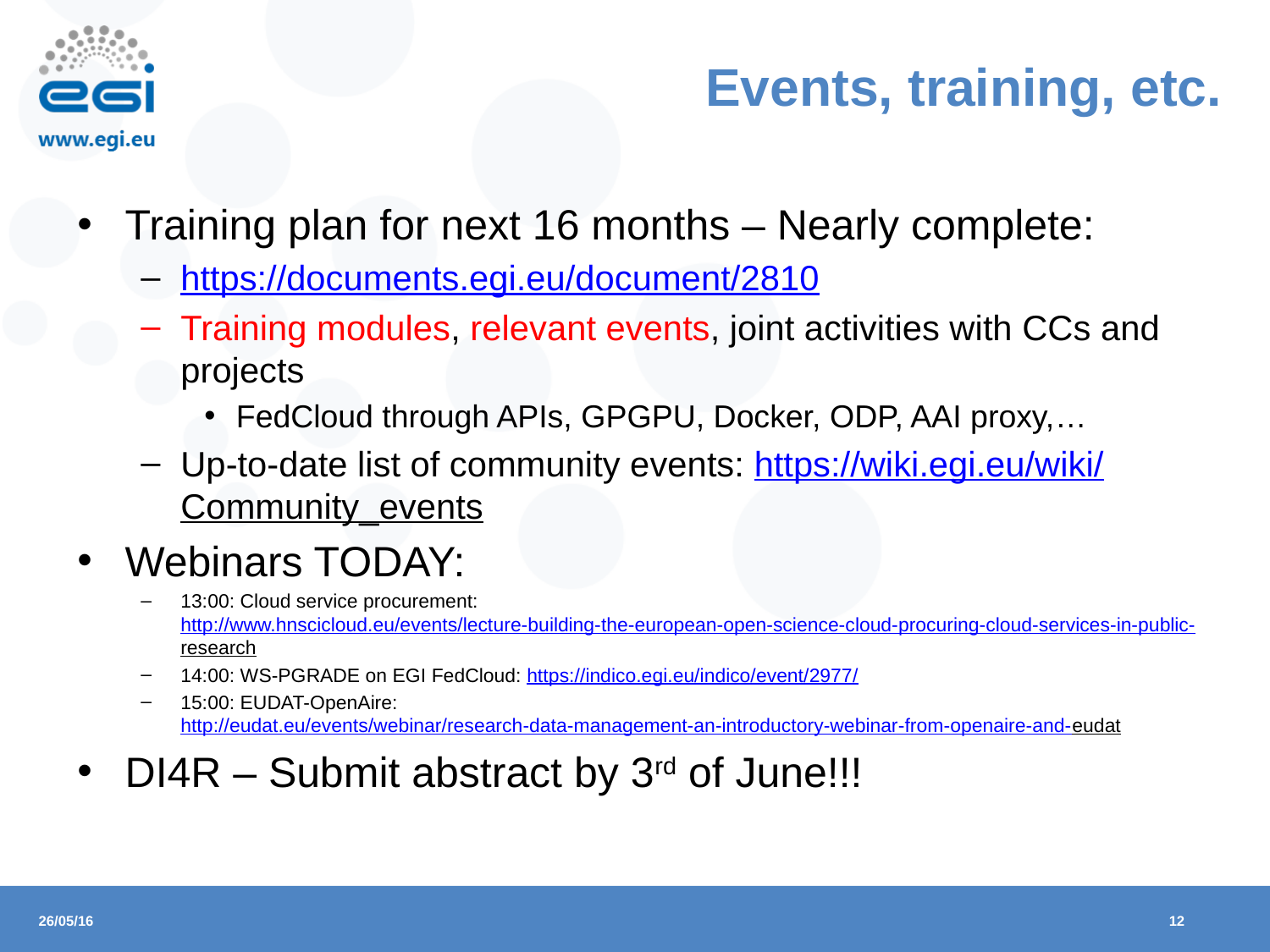

# Events, training, etc.
Training plan for next 16 months – Nearly complete:
https://documents.egi.eu/document/2810
Training modules, relevant events, joint activities with CCs and projects
FedCloud through APIs, GPGPU, Docker, ODP, AAI proxy,…
Up-to-date list of community events: https://wiki.egi.eu/wiki/Community_events
Webinars TODAY:
13:00: Cloud service procurement: http://www.hnscicloud.eu/events/lecture-building-the-european-open-science-cloud-procuring-cloud-services-in-public-research
14:00: WS-PGRADE on EGI FedCloud: https://indico.egi.eu/indico/event/2977/
15:00: EUDAT-OpenAire: http://eudat.eu/events/webinar/research-data-management-an-introductory-webinar-from-openaire-and-eudat
DI4R – Submit abstract by 3rd of June!!!